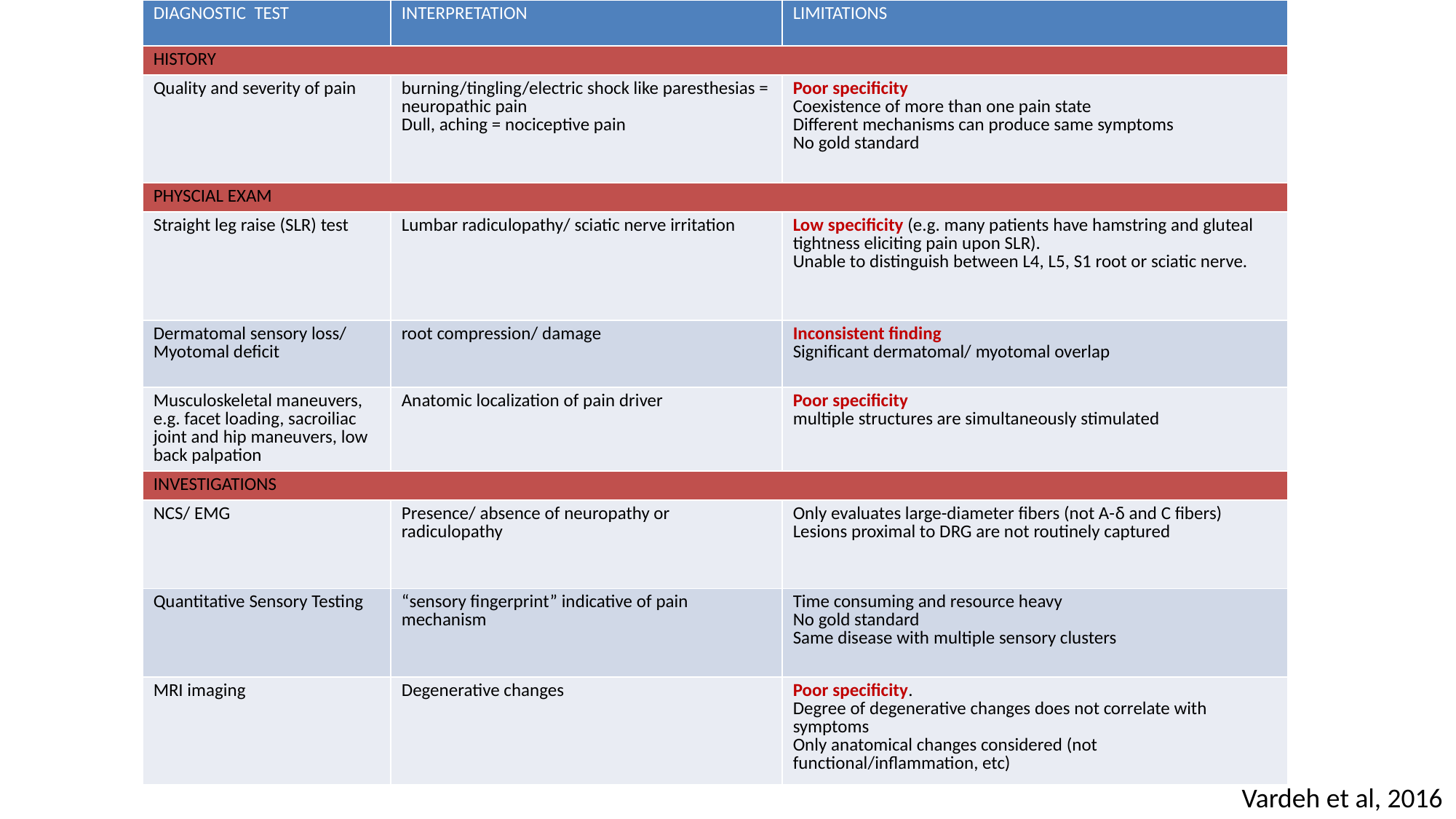

| DIAGNOSTIC TEST | INTERPRETATION | LIMITATIONS |
| --- | --- | --- |
| HISTORY |  |  |
| Quality and severity of pain | burning/tingling/electric shock like paresthesias = neuropathic pain Dull, aching = nociceptive pain | Poor specificity Coexistence of more than one pain state Different mechanisms can produce same symptoms No gold standard |
| PHYSCIAL EXAM |  |  |
| Straight leg raise (SLR) test | Lumbar radiculopathy/ sciatic nerve irritation | Low specificity (e.g. many patients have hamstring and gluteal tightness eliciting pain upon SLR). Unable to distinguish between L4, L5, S1 root or sciatic nerve. |
| Dermatomal sensory loss/ Myotomal deficit | root compression/ damage | Inconsistent finding Significant dermatomal/ myotomal overlap |
| Musculoskeletal maneuvers, e.g. facet loading, sacroiliac joint and hip maneuvers, low back palpation | Anatomic localization of pain driver | Poor specificity multiple structures are simultaneously stimulated |
| INVESTIGATIONS |  |  |
| NCS/ EMG | Presence/ absence of neuropathy or radiculopathy | Only evaluates large-diameter fibers (not A-δ and C fibers) Lesions proximal to DRG are not routinely captured |
| Quantitative Sensory Testing | “sensory fingerprint” indicative of pain mechanism | Time consuming and resource heavy No gold standard Same disease with multiple sensory clusters |
| MRI imaging | Degenerative changes | Poor specificity. Degree of degenerative changes does not correlate with symptoms Only anatomical changes considered (not functional/inflammation, etc) |
Vardeh et al, 2016